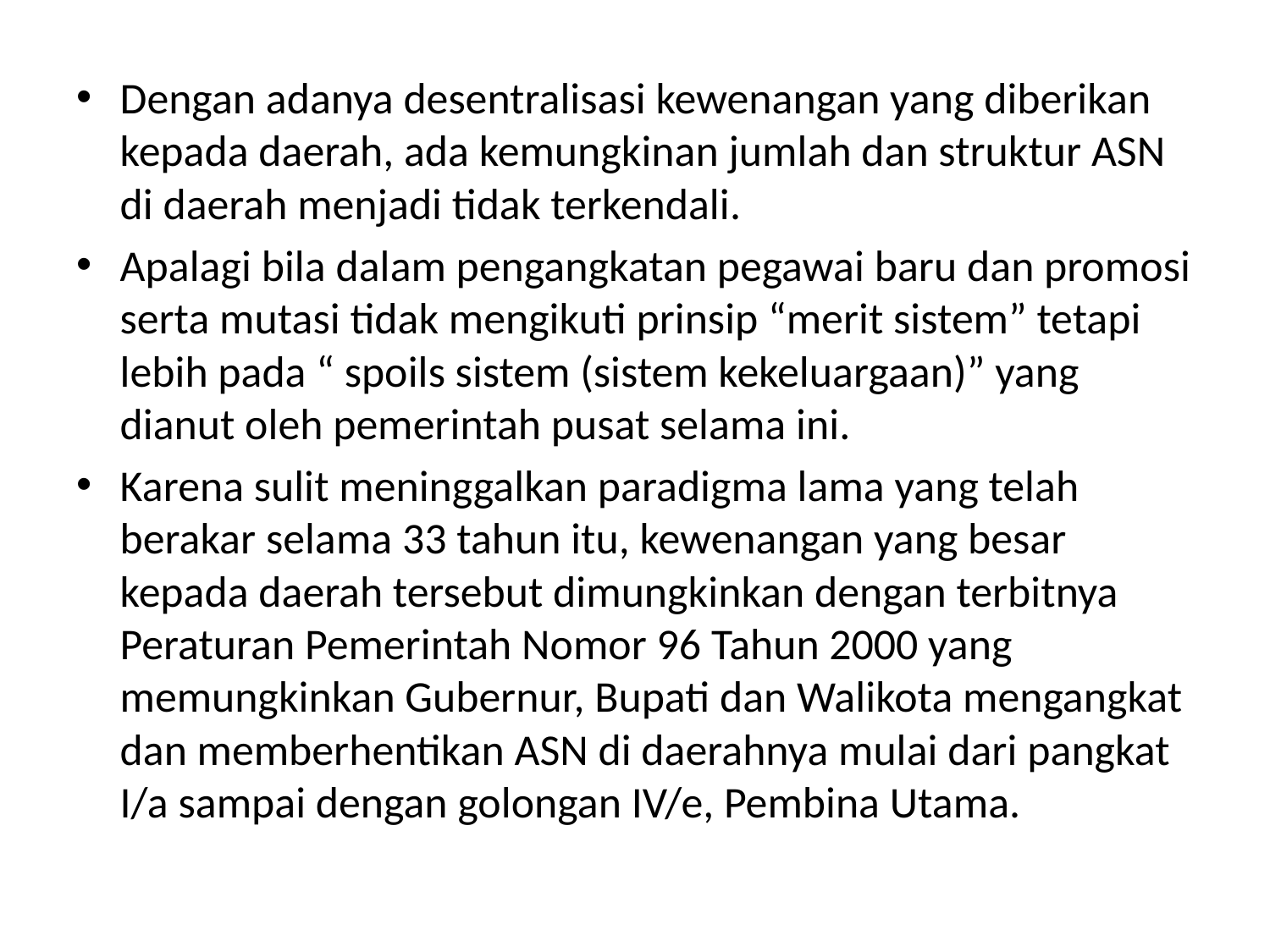

Dengan adanya desentralisasi kewenangan yang diberikan kepada daerah, ada kemungkinan jumlah dan struktur ASN di daerah menjadi tidak terkendali.
Apalagi bila dalam pengangkatan pegawai baru dan promosi serta mutasi tidak mengikuti prinsip “merit sistem” tetapi lebih pada “ spoils sistem (sistem kekeluargaan)” yang dianut oleh pemerintah pusat selama ini.
Karena sulit meninggalkan paradigma lama yang telah berakar selama 33 tahun itu, kewenangan yang besar kepada daerah tersebut dimungkinkan dengan terbitnya Peraturan Pemerintah Nomor 96 Tahun 2000 yang memungkinkan Gubernur, Bupati dan Walikota mengangkat dan memberhentikan ASN di daerahnya mulai dari pangkat I/a sampai dengan golongan IV/e, Pembina Utama.